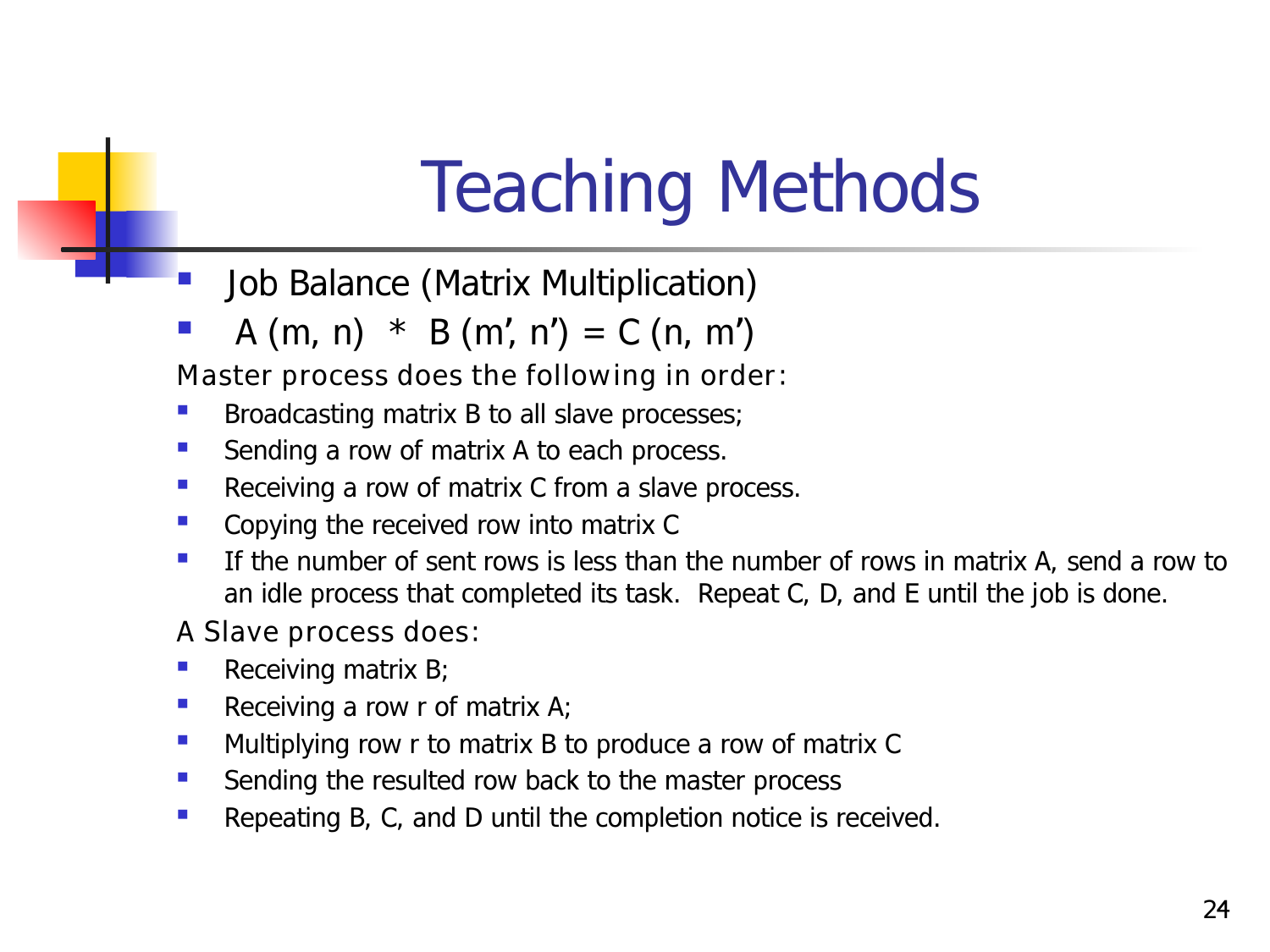

# Teaching Methods
Job Balance (Matrix Multiplication)
 A (m, n)  *  B (m’, n’) = C (n, m’)
Master process does the following in order:
Broadcasting matrix B to all slave processes;
Sending a row of matrix A to each process.
Receiving a row of matrix C from a slave process.
Copying the received row into matrix C
If the number of sent rows is less than the number of rows in matrix A, send a row to an idle process that completed its task.  Repeat C, D, and E until the job is done.
A Slave process does:
Receiving matrix B;
Receiving a row r of matrix A;
Multiplying row r to matrix B to produce a row of matrix C
Sending the resulted row back to the master process
Repeating B, C, and D until the completion notice is received.
24